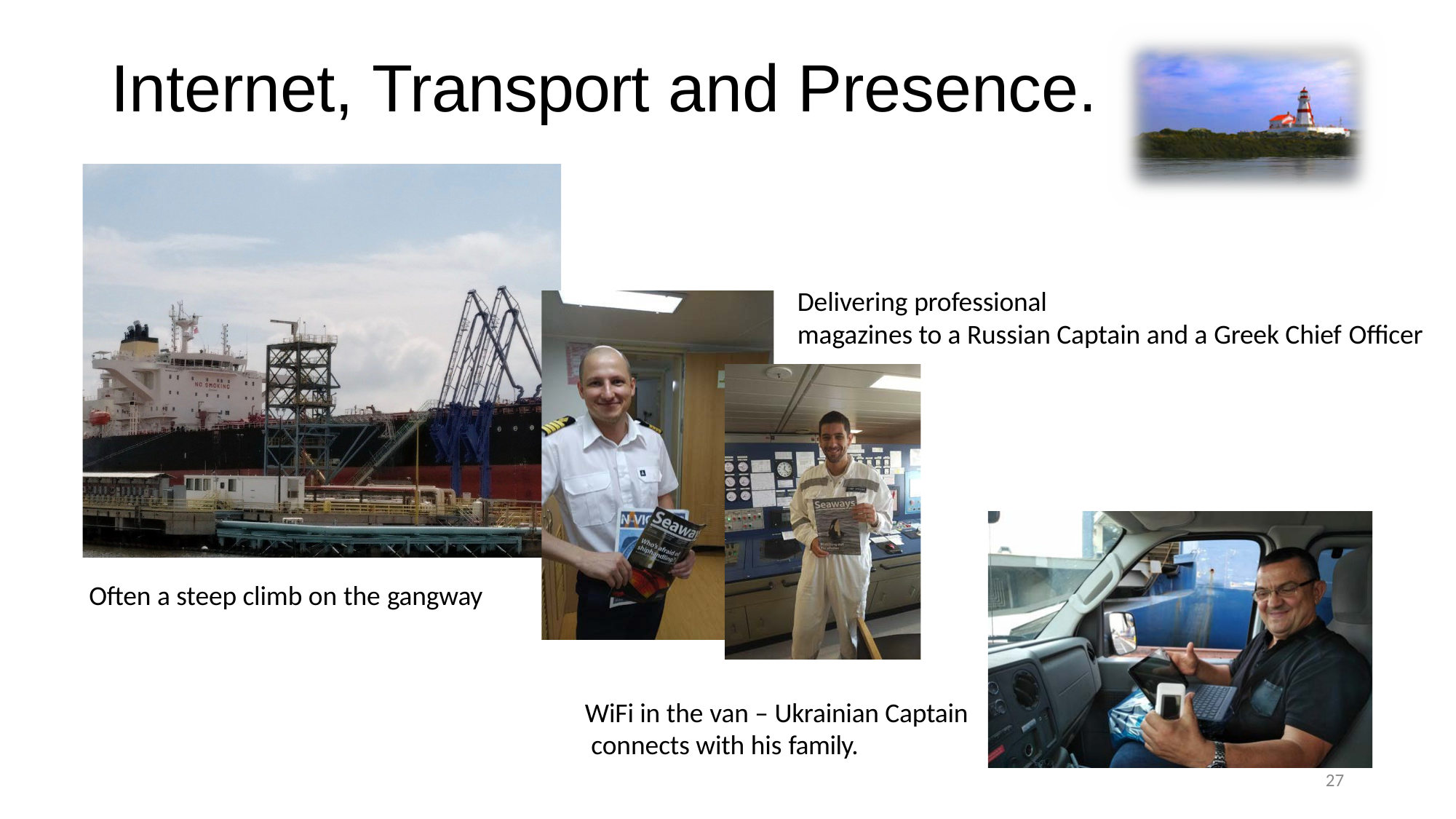

# Internet, Transport and Presence.

Delivering professional
magazines to a Russian Captain and a Greek Chief Officer

Often a steep climb on the gangway
WiFi in the van – Ukrainian Captain  connects with his family.
27